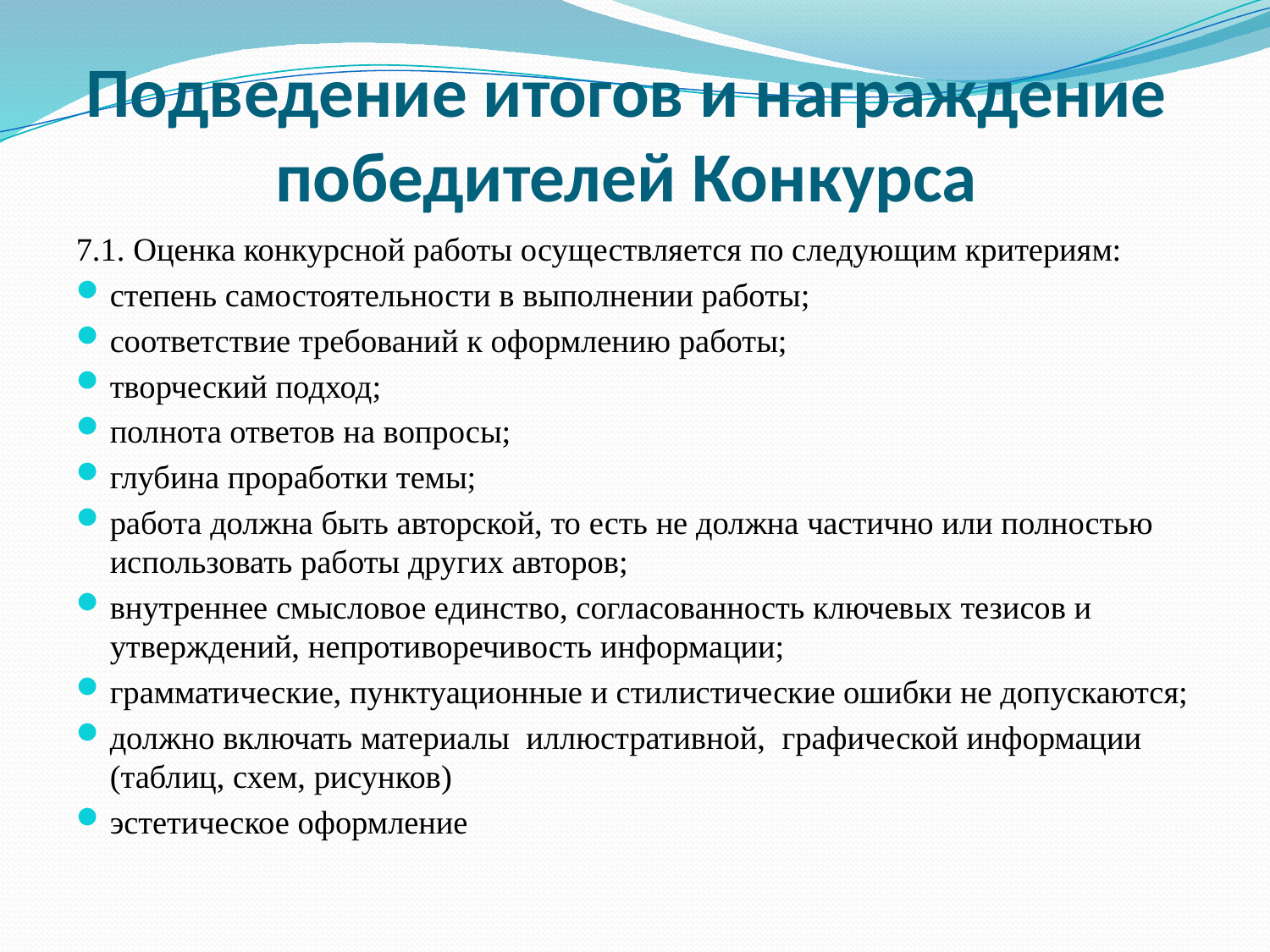

# Подведение итогов и награждение победителей Конкурса
7.1. Оценка конкурсной работы осуществляется по следующим критериям:
степень самостоятельности в выполнении работы;
соответствие требований к оформлению работы;
творческий подход;
полнота ответов на вопросы;
глубина проработки темы;
работа должна быть авторской, то есть не должна частично или полностью использовать работы других авторов;
внутреннее смысловое единство, согласованность ключевых тезисов и утверждений, непротиворечивость информации;
грамматические, пунктуационные и стилистические ошибки не допускаются;
должно включать материалы  иллюстративной,  графической информации (таблиц, схем, рисунков)
эстетическое оформление